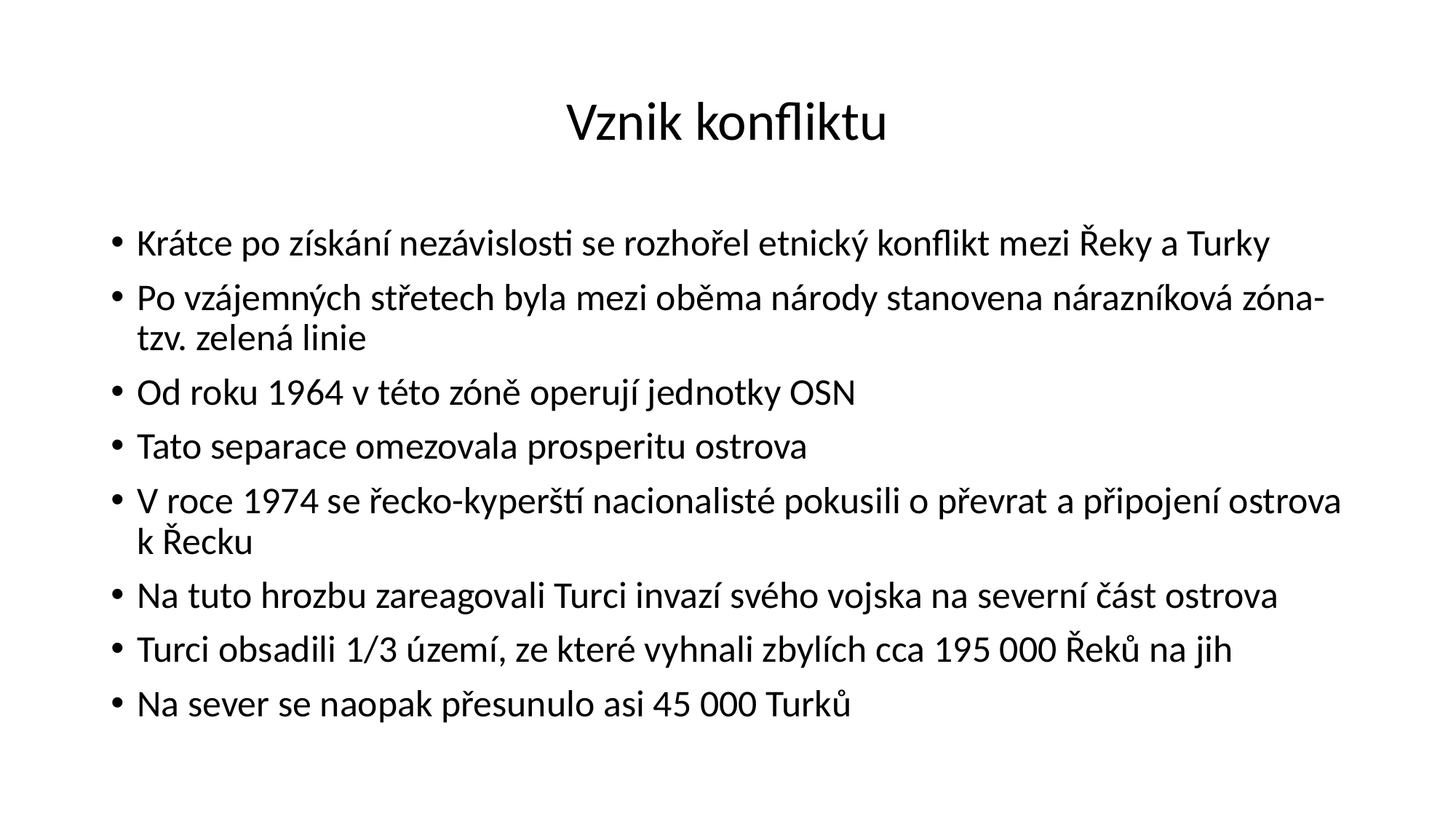

# Vznik konfliktu
Krátce po získání nezávislosti se rozhořel etnický konflikt mezi Řeky a Turky
Po vzájemných střetech byla mezi oběma národy stanovena nárazníková zóna- tzv. zelená linie
Od roku 1964 v této zóně operují jednotky OSN
Tato separace omezovala prosperitu ostrova
V roce 1974 se řecko-kyperští nacionalisté pokusili o převrat a připojení ostrova k Řecku
Na tuto hrozbu zareagovali Turci invazí svého vojska na severní část ostrova
Turci obsadili 1/3 území, ze které vyhnali zbylích cca 195 000 Řeků na jih
Na sever se naopak přesunulo asi 45 000 Turků